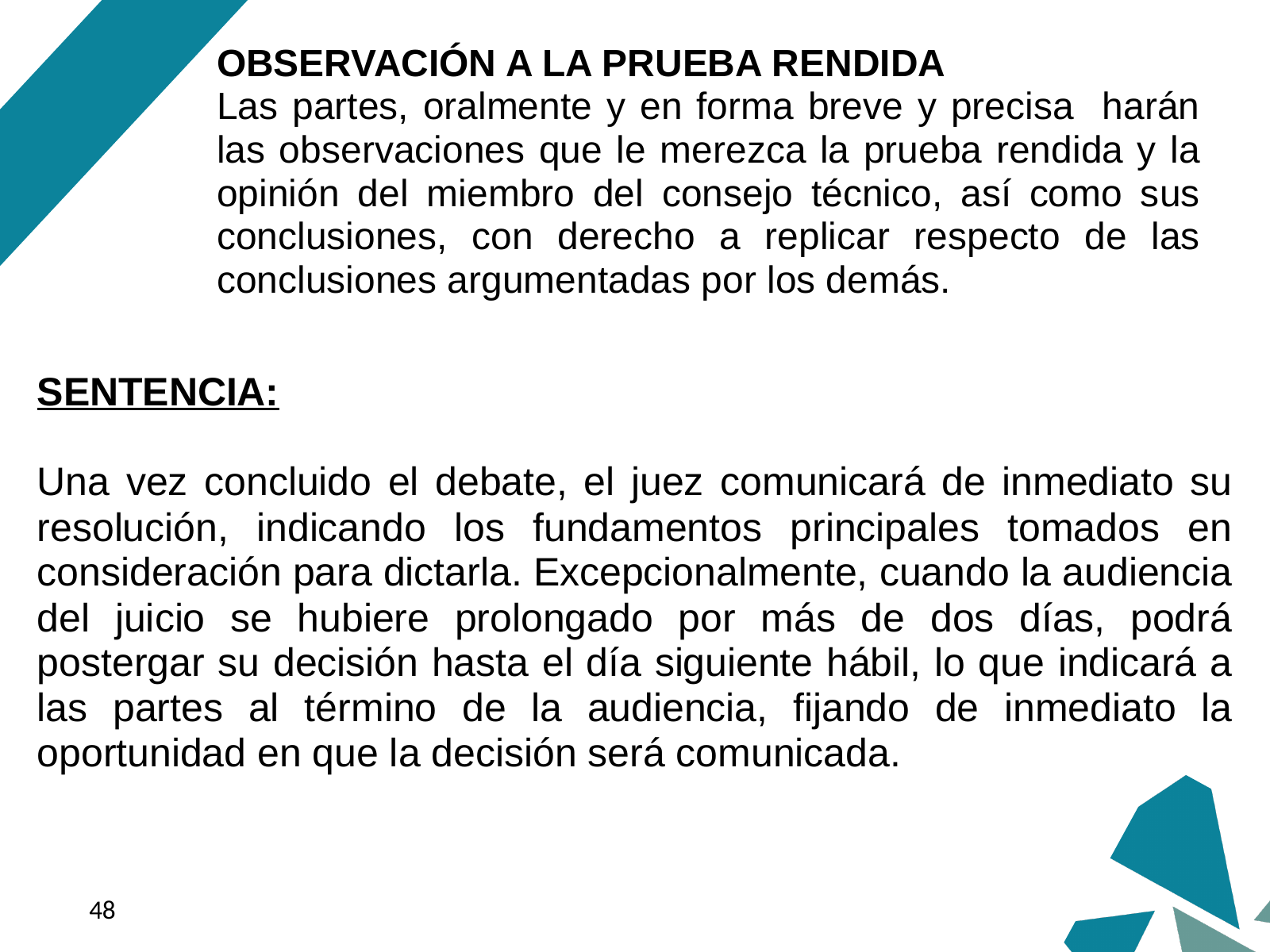

OBSERVACIÓN A LA PRUEBA RENDIDA
Las partes, oralmente y en forma breve y precisa  harán las observaciones que le merezca la prueba rendida y la opinión del miembro del consejo técnico, así como sus conclusiones, con derecho a replicar respecto de las conclusiones argumentadas por los demás.

SENTENCIA:

Una vez concluido el debate, el juez comunicará de inmediato su resolución, indicando los fundamentos principales tomados en consideración para dictarla. Excepcionalmente, cuando la audiencia del juicio se hubiere prolongado por más de dos días, podrá postergar su decisión hasta el día siguiente hábil, lo que indicará a las partes al término de la audiencia, fijando de inmediato la oportunidad en que la decisión será comunicada.

48